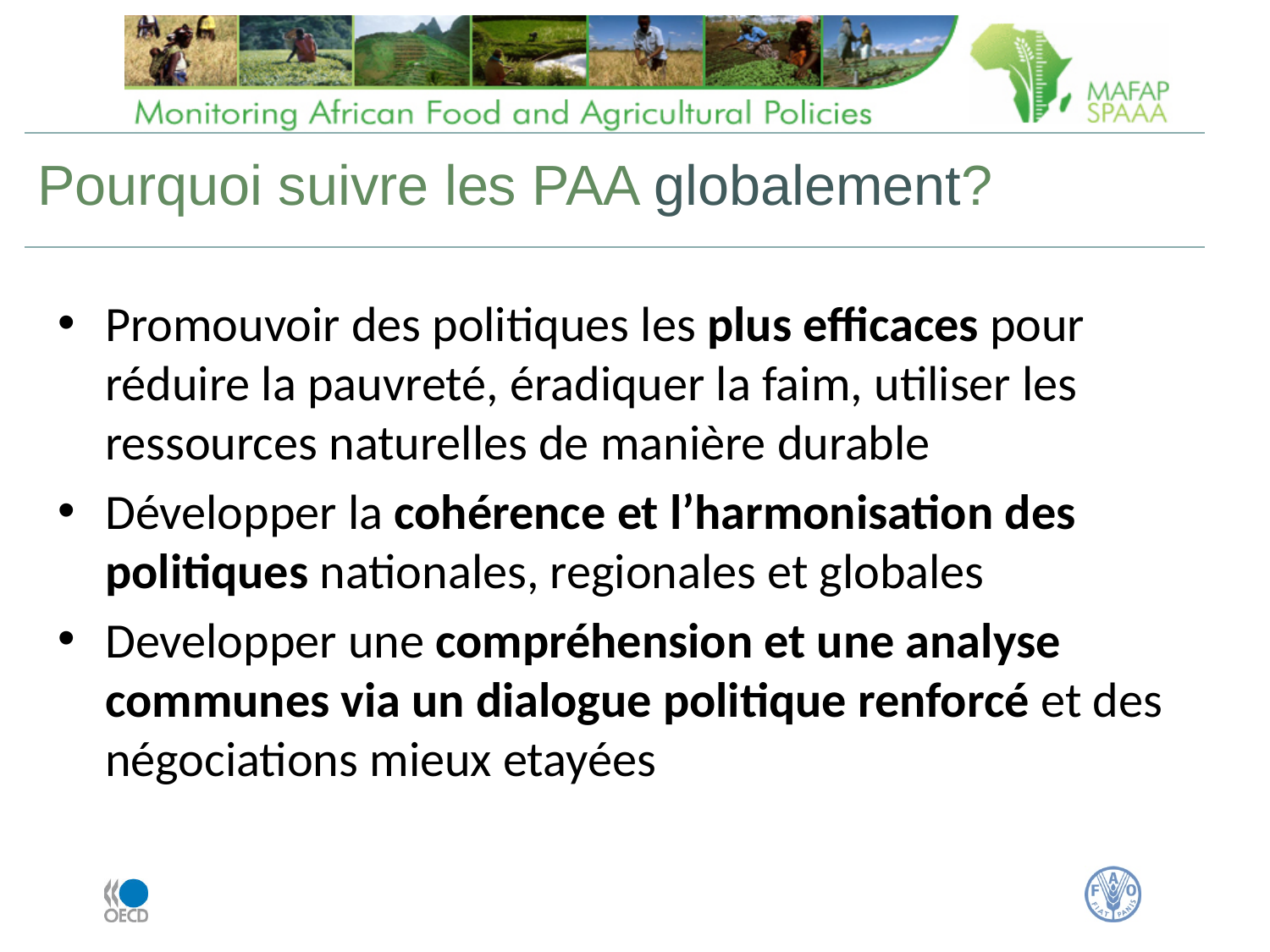

# Pourquoi suivre les PAA globalement?
Promouvoir des politiques les plus efficaces pour réduire la pauvreté, éradiquer la faim, utiliser les ressources naturelles de manière durable
Développer la cohérence et l’harmonisation des politiques nationales, regionales et globales
Developper une compréhension et une analyse communes via un dialogue politique renforcé et des négociations mieux etayées